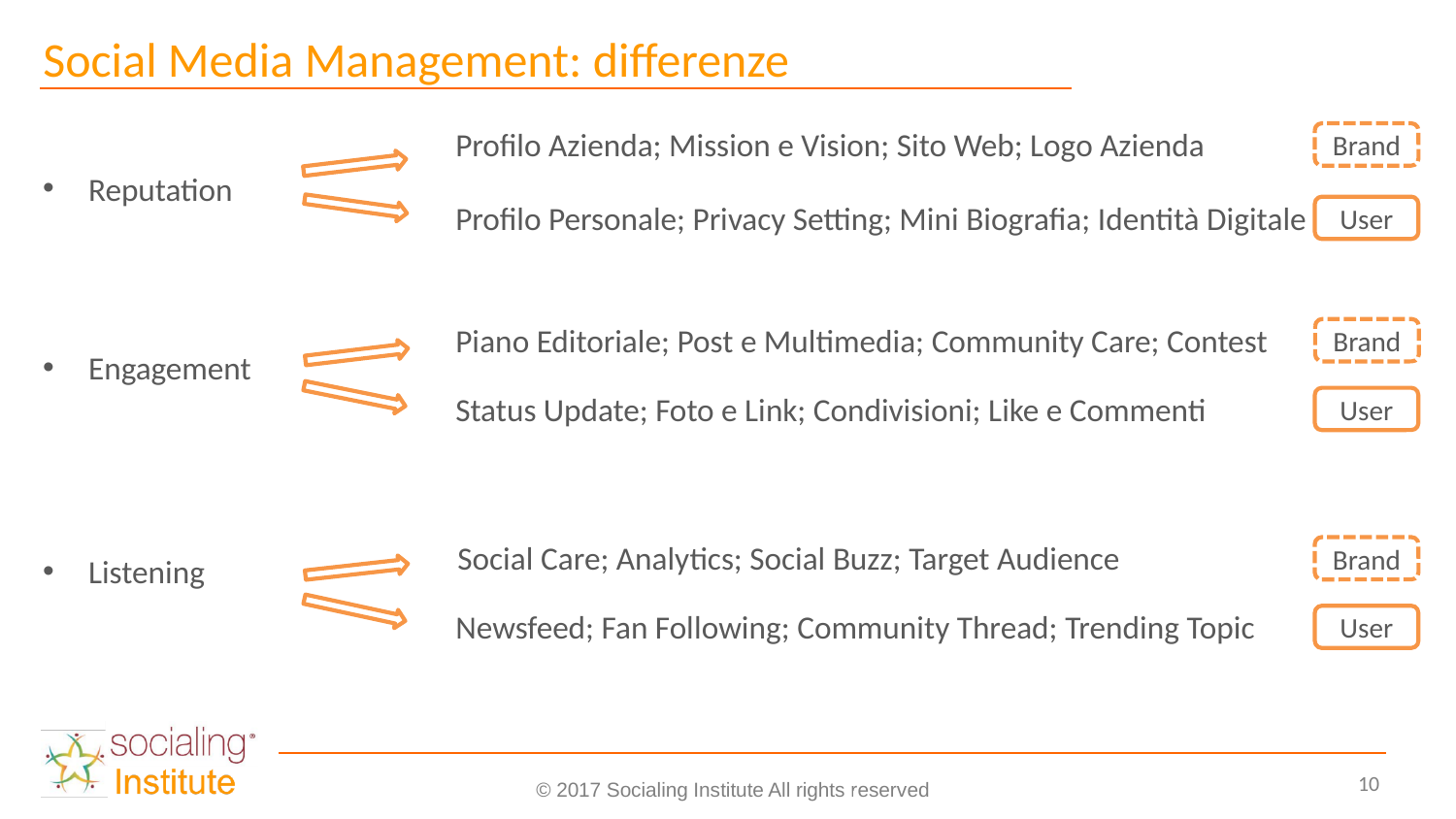

Social Media Management: differenze
Profilo Azienda; Mission e Vision; Sito Web; Logo Azienda
Brand

Reputation
Profilo Personale; Privacy Setting; Mini Biografia; Identità Digitale
User

Piano Editoriale; Post e Multimedia; Community Care; Contest
Brand
Engagement

Status Update; Foto e Link; Condivisioni; Like e Commenti

User
Social Care; Analytics; Social Buzz; Target Audience
Brand
Listening

Newsfeed; Fan Following; Community Thread; Trending Topic

User